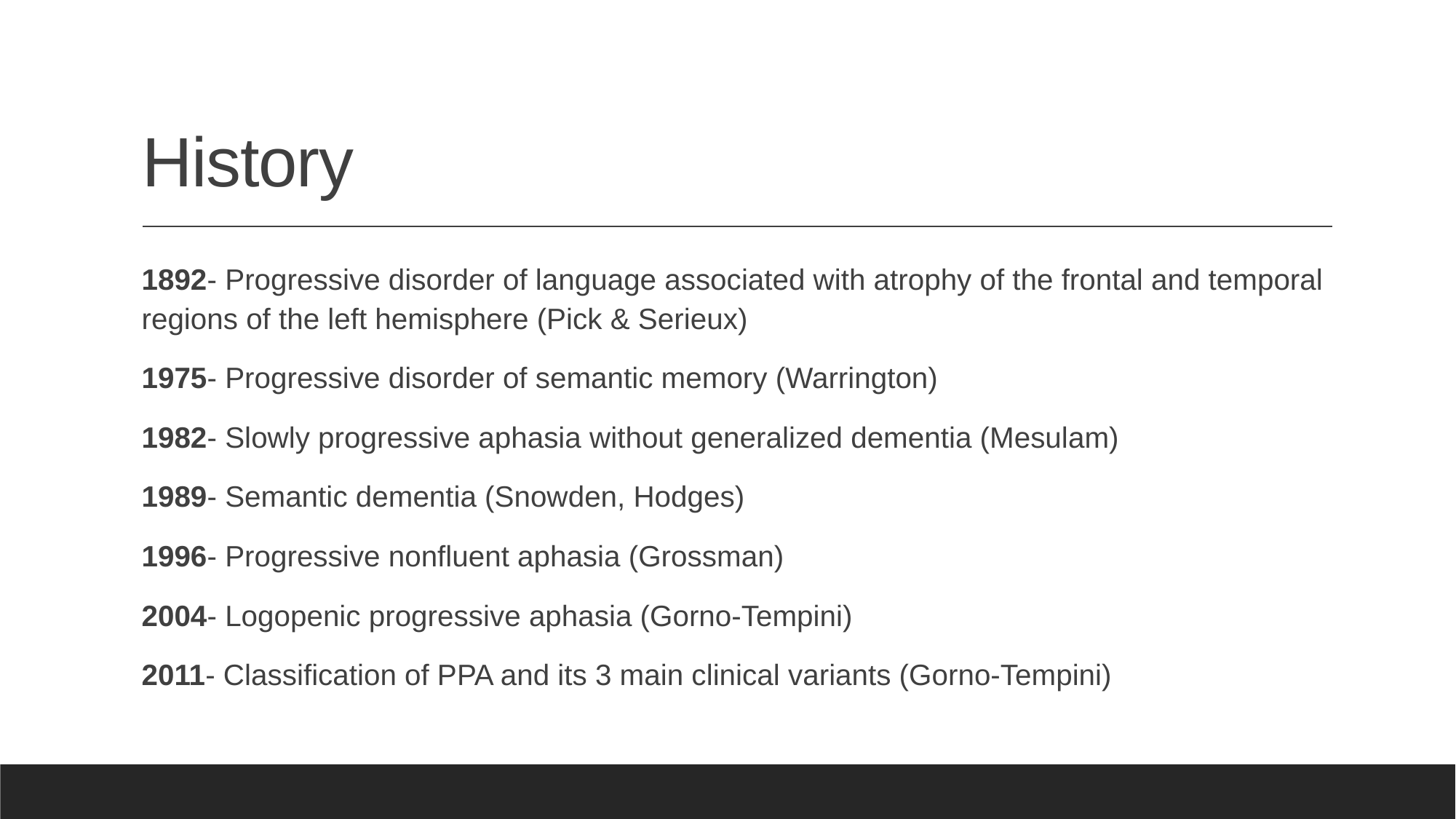

# History
1892- Progressive disorder of language associated with atrophy of the frontal and temporal regions of the left hemisphere (Pick & Serieux)
1975- Progressive disorder of semantic memory (Warrington)
1982- Slowly progressive aphasia without generalized dementia (Mesulam)
1989- Semantic dementia (Snowden, Hodges)
1996- Progressive nonfluent aphasia (Grossman)
2004- Logopenic progressive aphasia (Gorno-Tempini)
2011- Classification of PPA and its 3 main clinical variants (Gorno-Tempini)